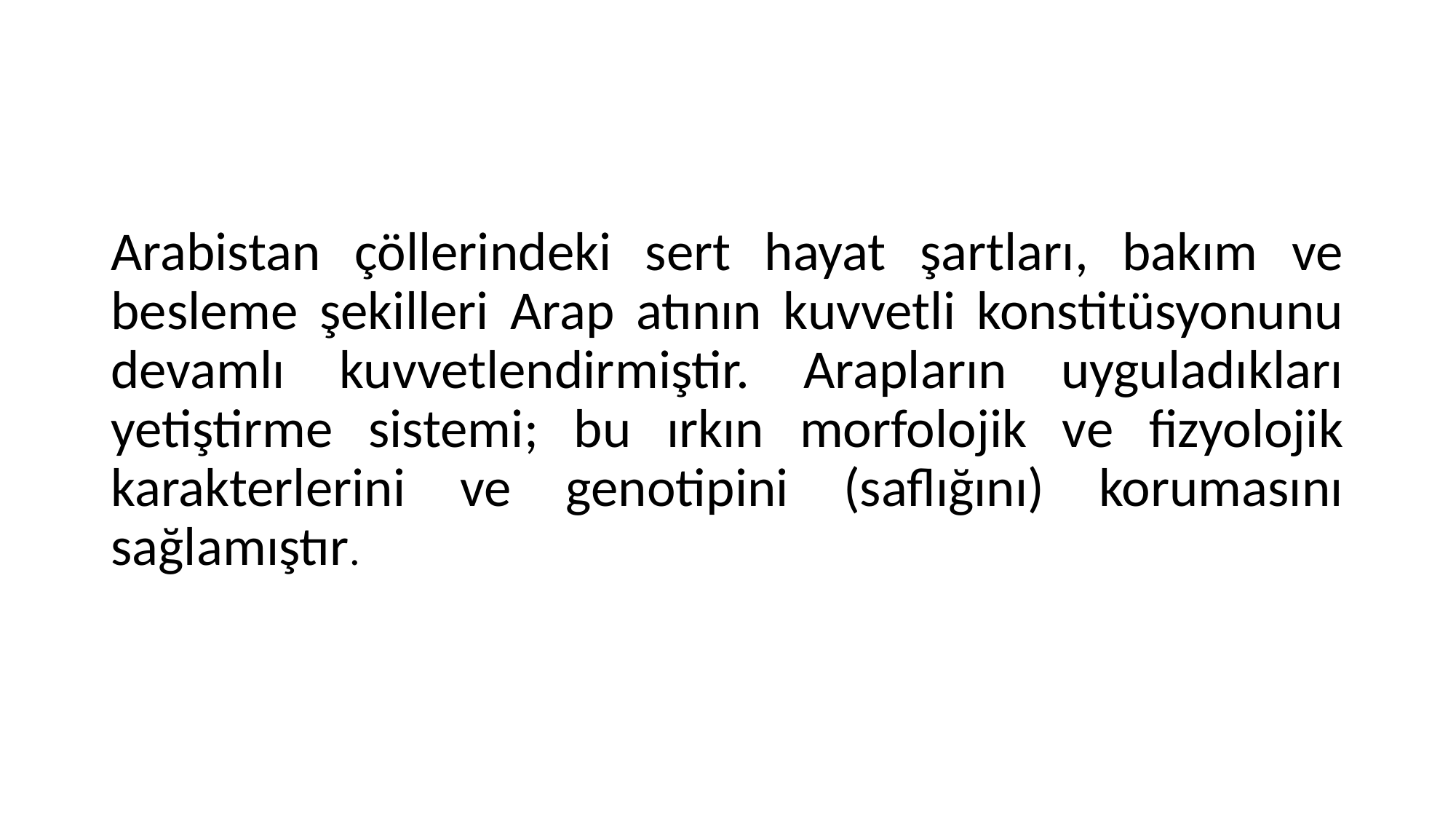

#
Arabistan çöllerindeki sert hayat şartları, bakım ve besleme şekilleri Arap atının kuvvetli konstitüsyonunu devamlı kuvvetlendirmiştir. Arapların uyguladıkları yetiştirme sistemi; bu ırkın morfolojik ve fizyolojik karakterlerini ve genotipini (saflığını) korumasını sağlamıştır.